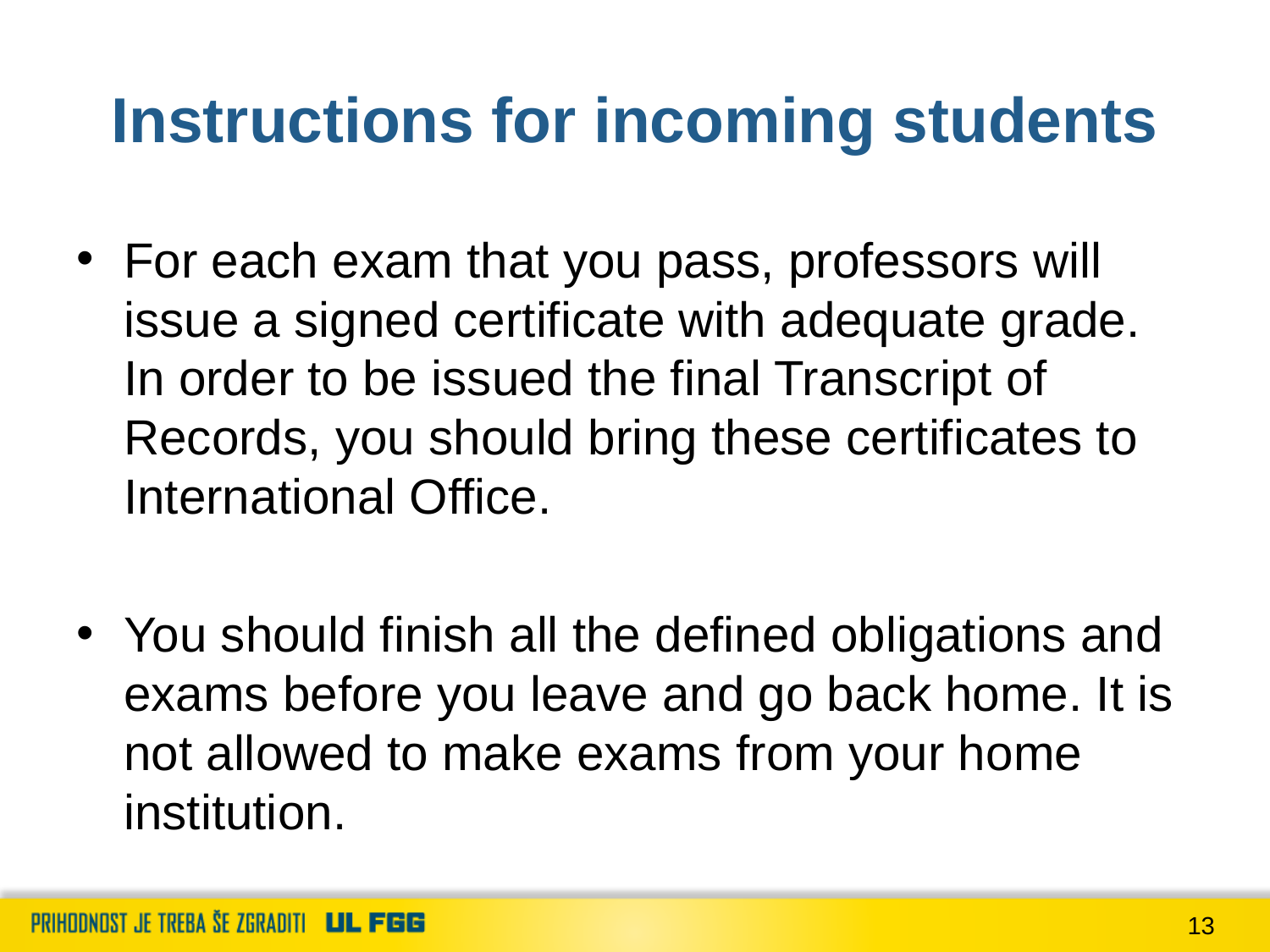

# Instructions for incoming students
For each exam that you pass, professors will issue a signed certificate with adequate grade. In order to be issued the final Transcript of Records, you should bring these certificates to International Office.

You should finish all the defined obligations and exams before you leave and go back home. It is not allowed to make exams from your home institution.
13